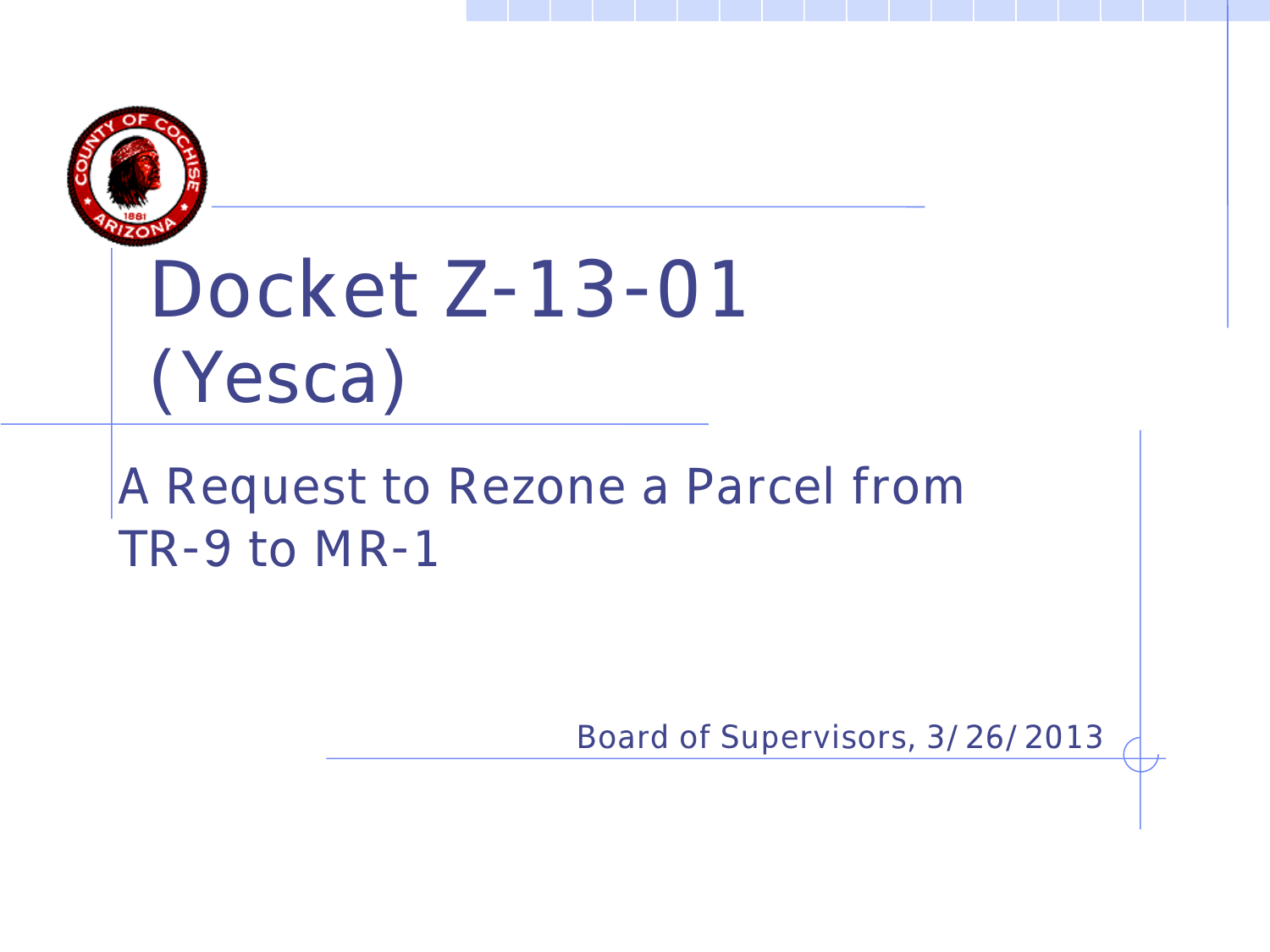

# Docket Z-13-01 (Yesca)
A Request to Rezone a Parcel from
TR-9 to MR-1
Board of Supervisors, 3/26/2013